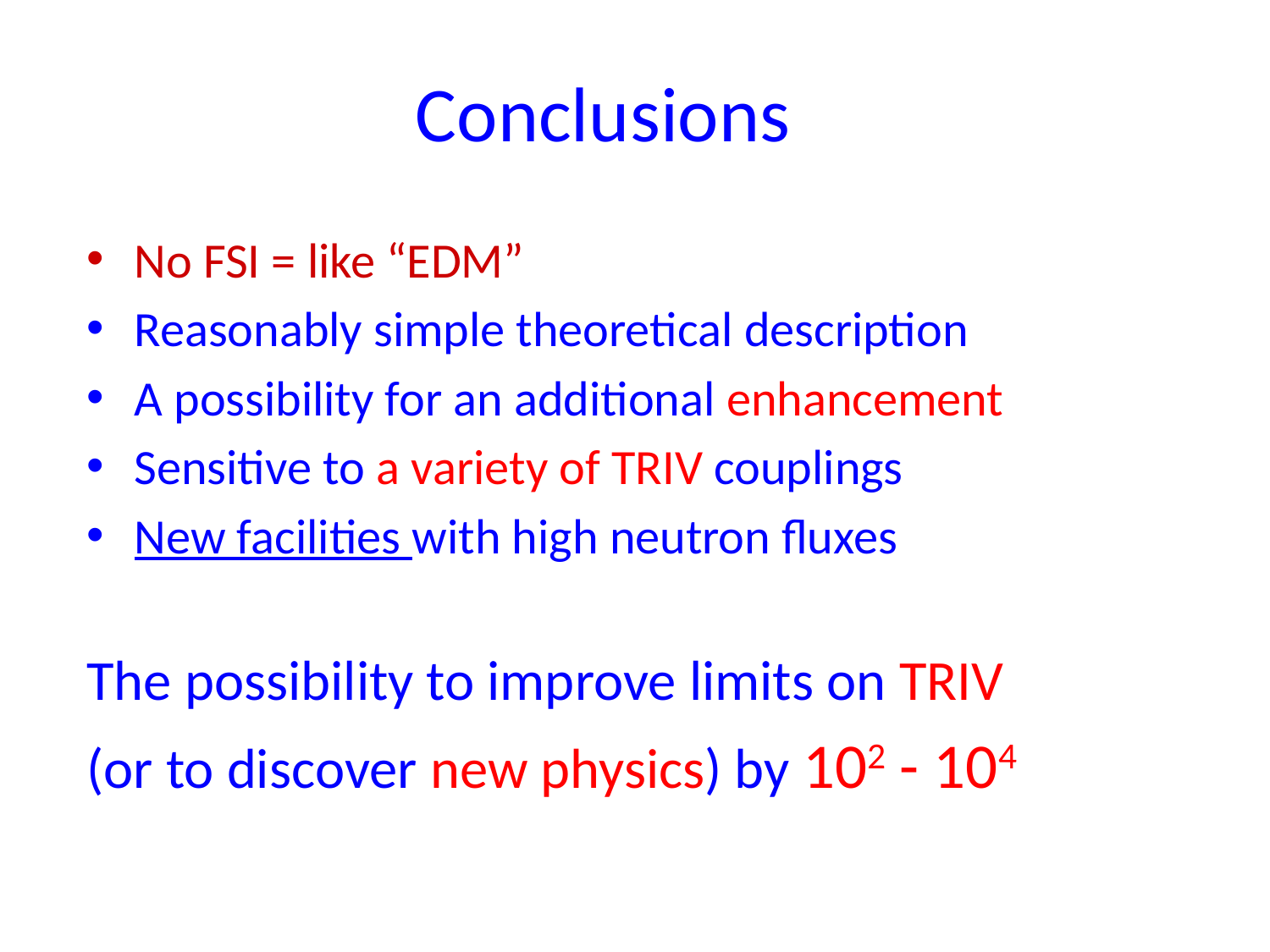

# Conclusions
No FSI = like “EDM”
Reasonably simple theoretical description
A possibility for an additional enhancement
Sensitive to a variety of TRIV couplings
New facilities with high neutron fluxes

The possibility to improve limits on TRIV
(or to discover new physics) by 102 - 104